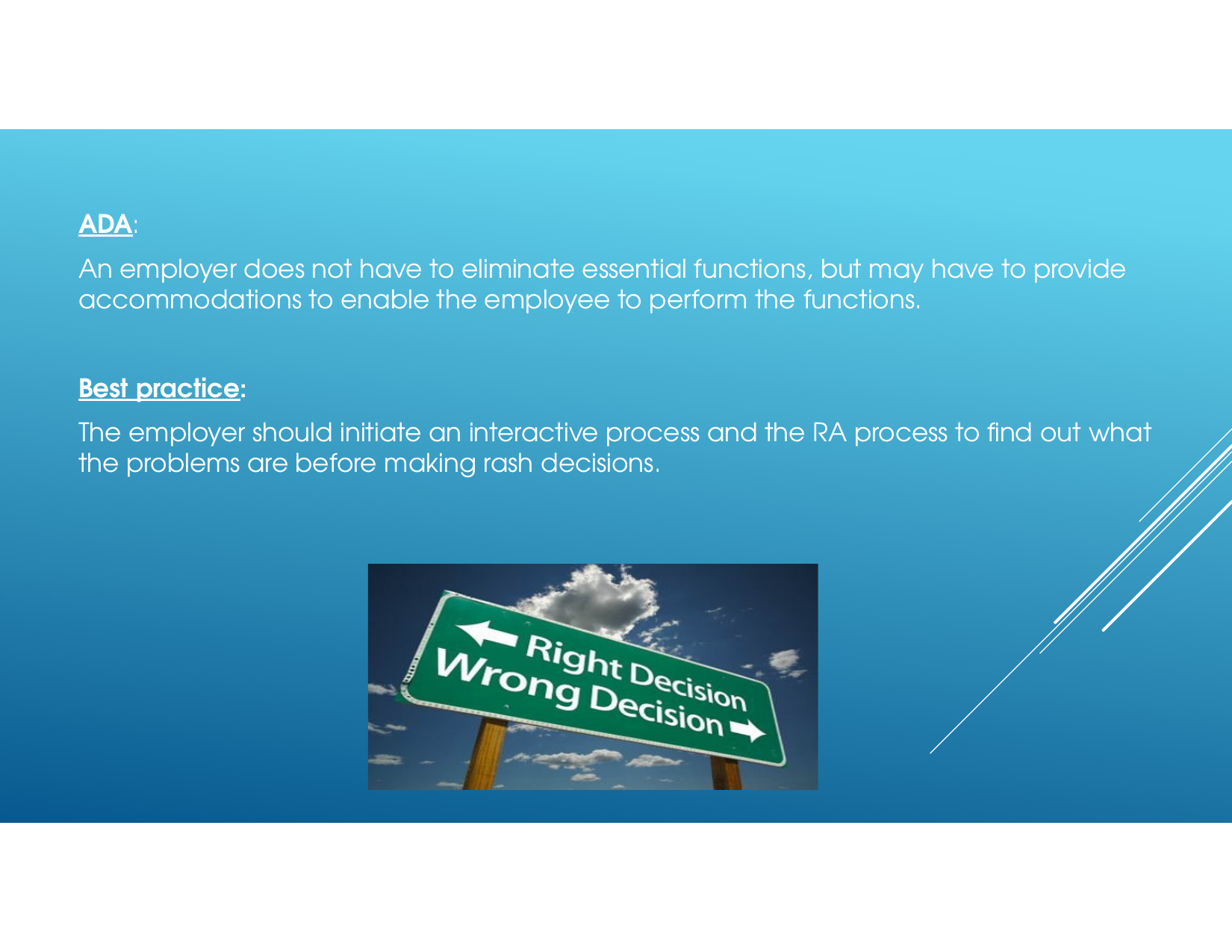

ADA:
An employer does not have to eliminate essential functions, but may have to provide  accommodations to enable the employee to perform the functions.

Best practice:
The employer should initiate an interactive process and the RA process to find out what  the problems are before making rash decisions.